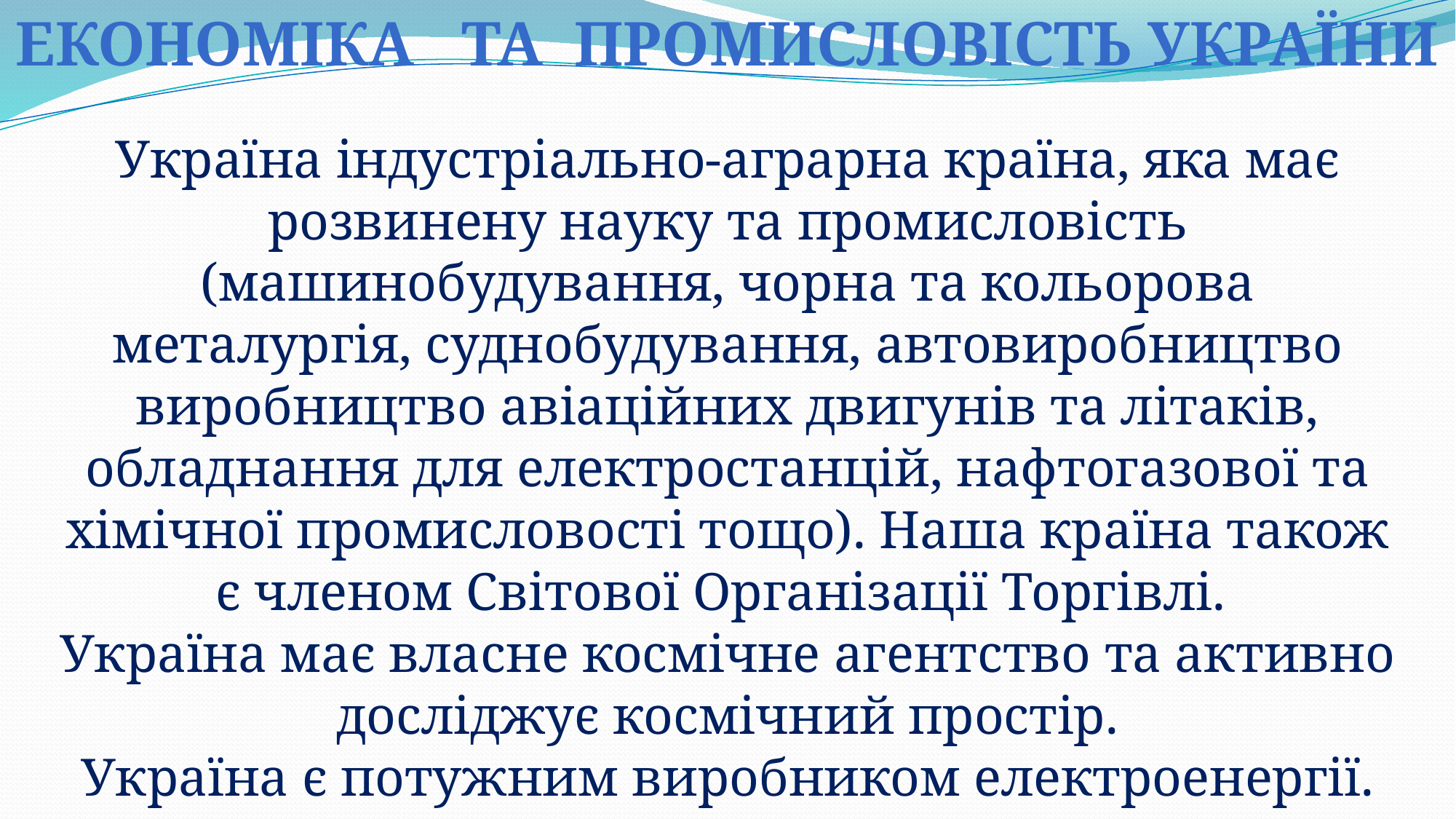

ЕКОНОМІКА   та  ПРОМИСЛОВІСТЬ україни

Україна індустріально-аграрна країна, яка має розвинену науку та промисловість (машинобудування, чорна та кольорова металургія, суднобудування, автовиробництво виробництво авіаційних двигунів та літаків, обладнання для електростанцій, нафтогазової та хімічної промисловості тощо). Наша країна також є членом Світової Організації Торгівлі.
Україна має власне космічне агентство та активно досліджує космічний простір.
Україна є потужним виробником електроенергії.